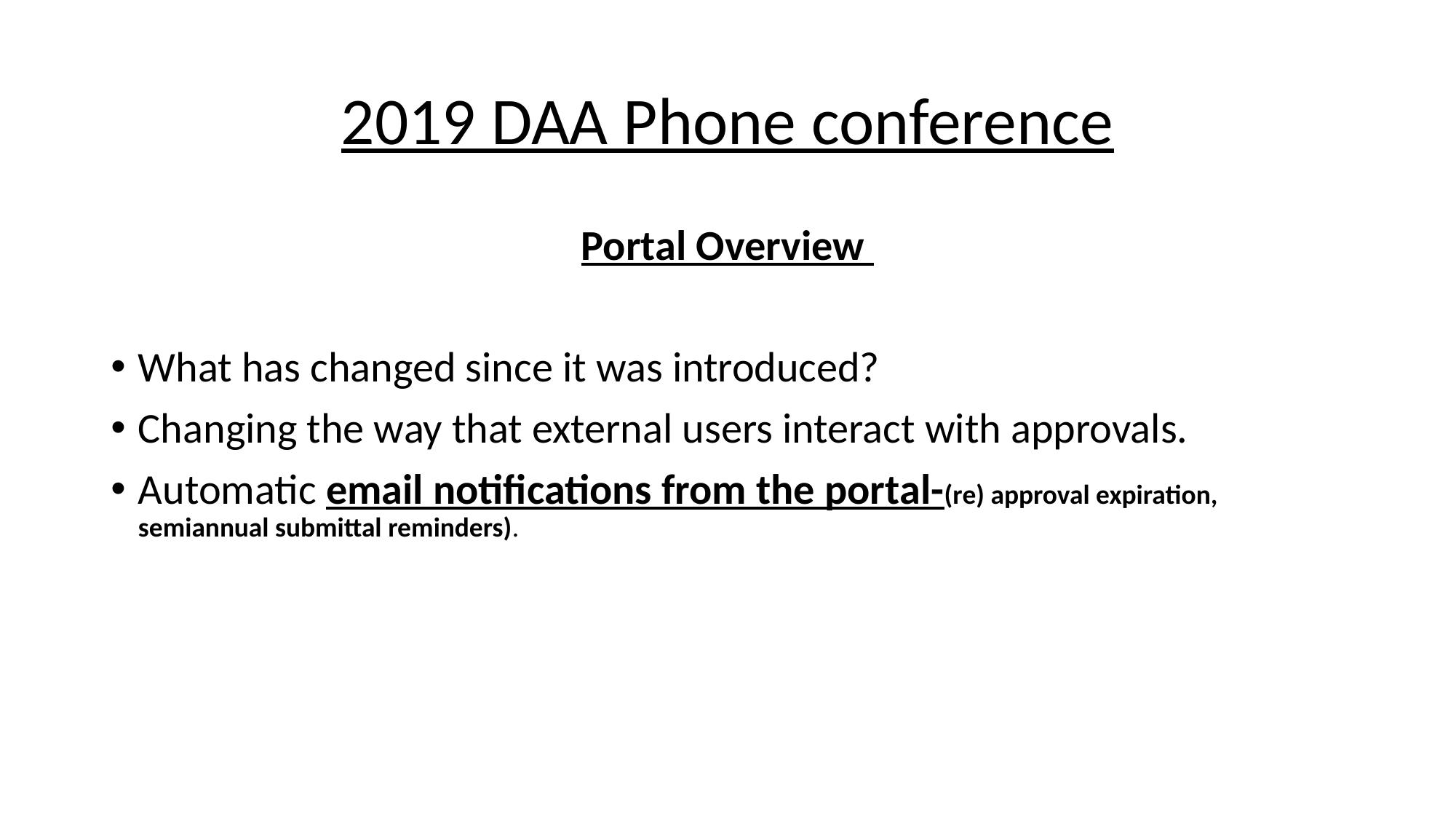

# 2019 DAA Phone conference
Portal Overview

What has changed since it was introduced?
Changing the way that external users interact with approvals.
Automatic email notifications from the portal-(re) approval expiration, semiannual submittal reminders).